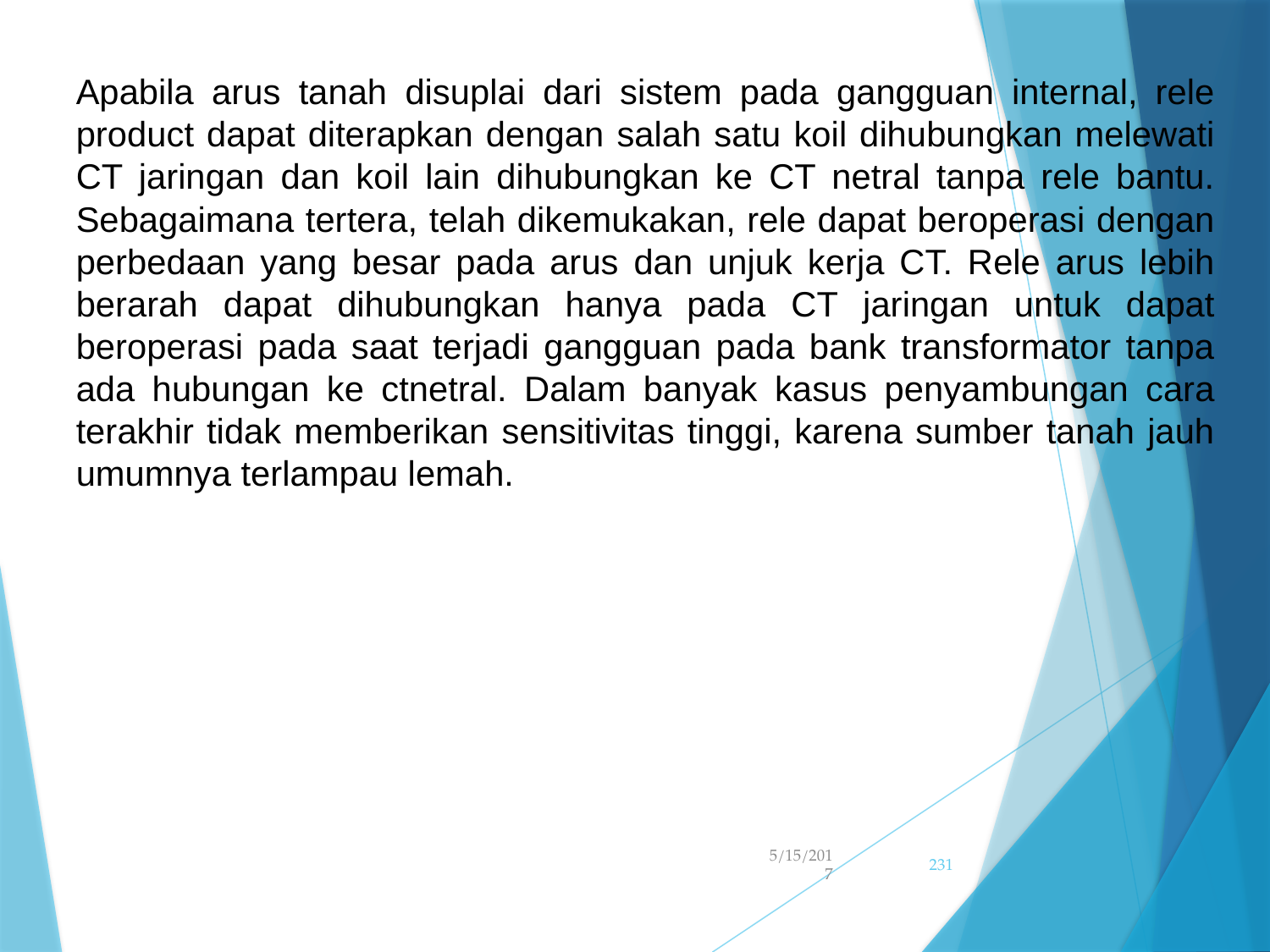

Apabila arus tanah disuplai dari sistem pada gangguan internal, rele product dapat diterapkan dengan salah satu koil dihubungkan melewati CT jaringan dan koil lain dihubungkan ke CT netral tanpa rele bantu. Sebagaimana tertera, telah dikemukakan, rele dapat beroperasi dengan perbedaan yang besar pada arus dan unjuk kerja CT. Rele arus lebih berarah dapat dihubungkan hanya pada CT jaringan untuk dapat beroperasi pada saat terjadi gangguan pada bank transformator tanpa ada hubungan ke ctnetral. Dalam banyak kasus penyambungan cara terakhir tidak memberikan sensitivitas tinggi, karena sumber tanah jauh umumnya terlampau lemah.
5/15/2017
231